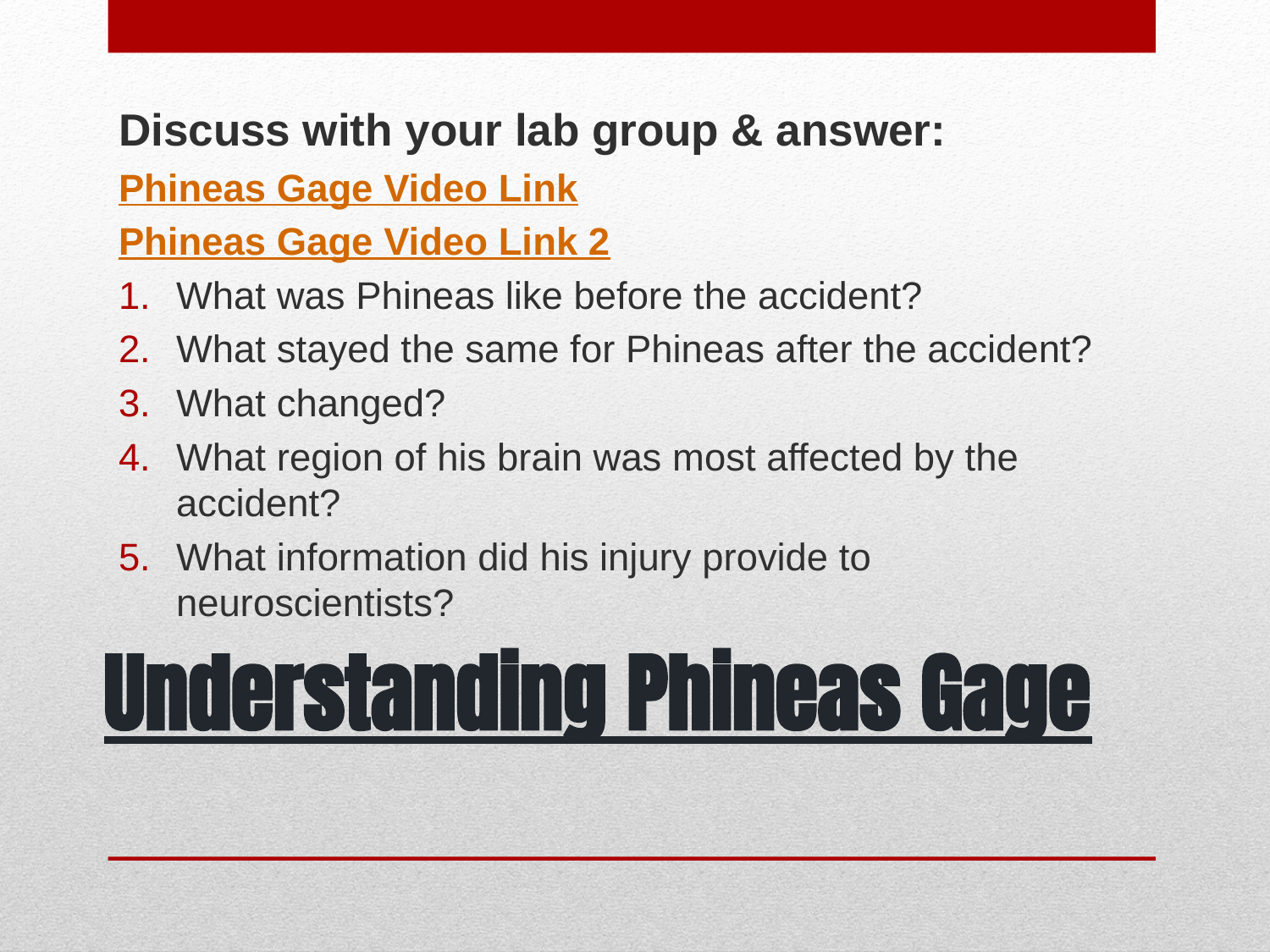

Discuss with your lab group & answer:
Phineas Gage Video Link
Phineas Gage Video Link 2
What was Phineas like before the accident?
What stayed the same for Phineas after the accident?
What changed?
What region of his brain was most affected by the accident?
What information did his injury provide to neuroscientists?

# Understanding Phineas Gage